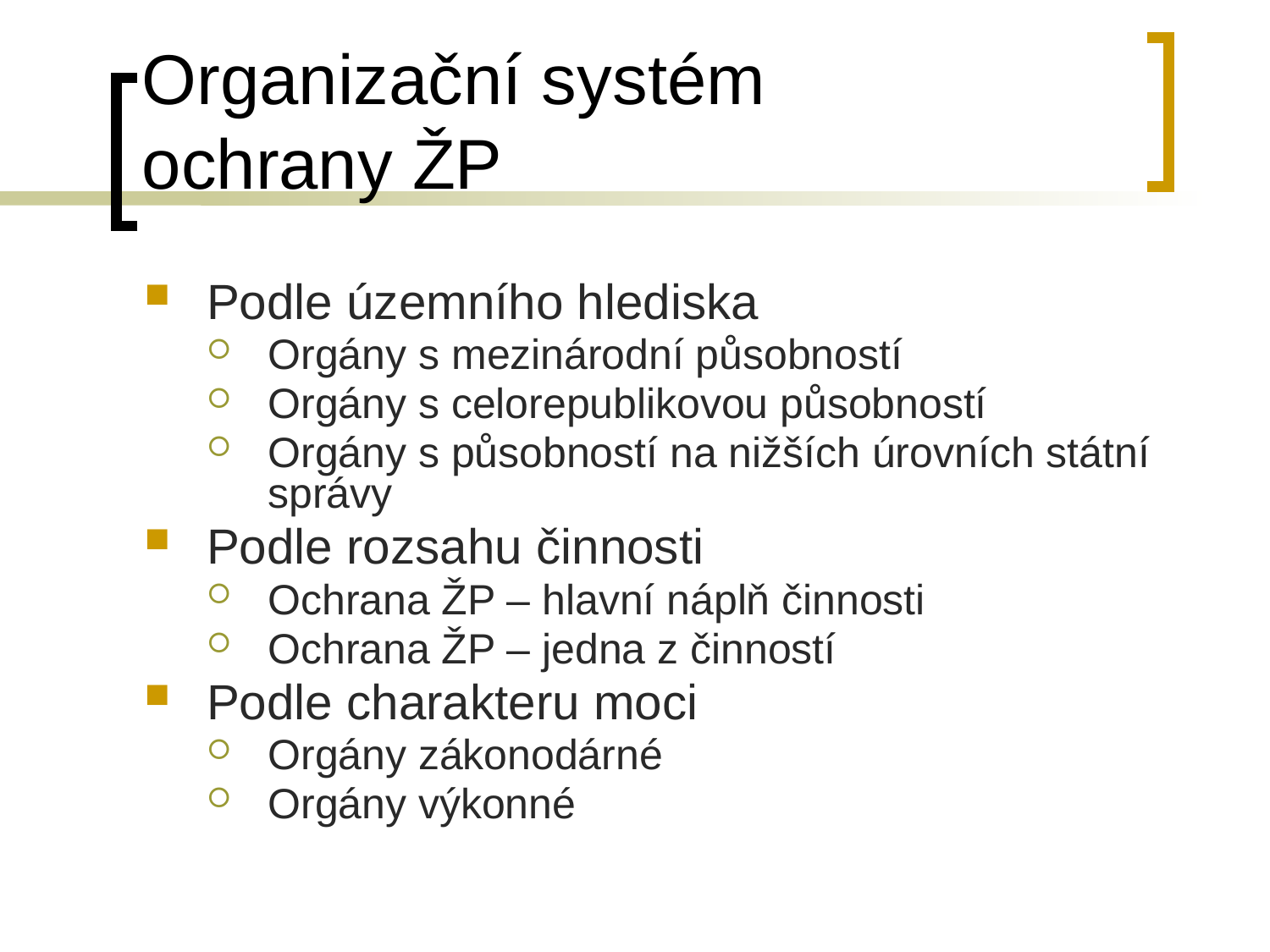

# Organizační systém ochrany ŽP
Podle územního hlediska
Orgány s mezinárodní působností
Orgány s celorepublikovou působností
Orgány s působností na nižších úrovních státní správy
Podle rozsahu činnosti
Ochrana ŽP – hlavní náplň činnosti
Ochrana ŽP – jedna z činností
Podle charakteru moci
Orgány zákonodárné
Orgány výkonné